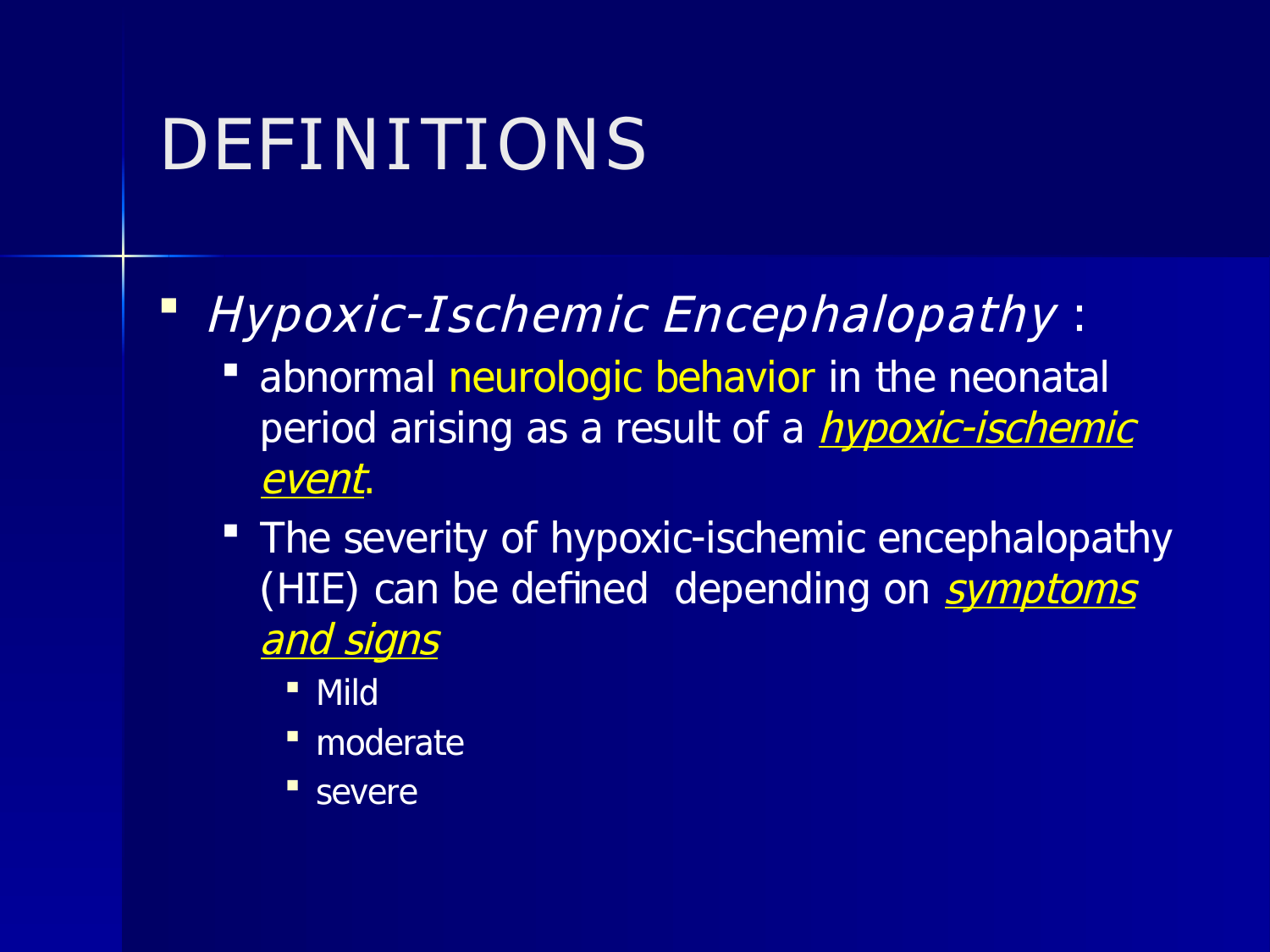

# DEFINITIONS
Hypoxic-Ischemic Encephalopathy :
abnormal neurologic behavior in the neonatal period arising as a result of a hypoxic-ischemic event.
The severity of hypoxic-ischemic encephalopathy (HIE) can be defined  depending on symptoms and signs
Mild
moderate
severe